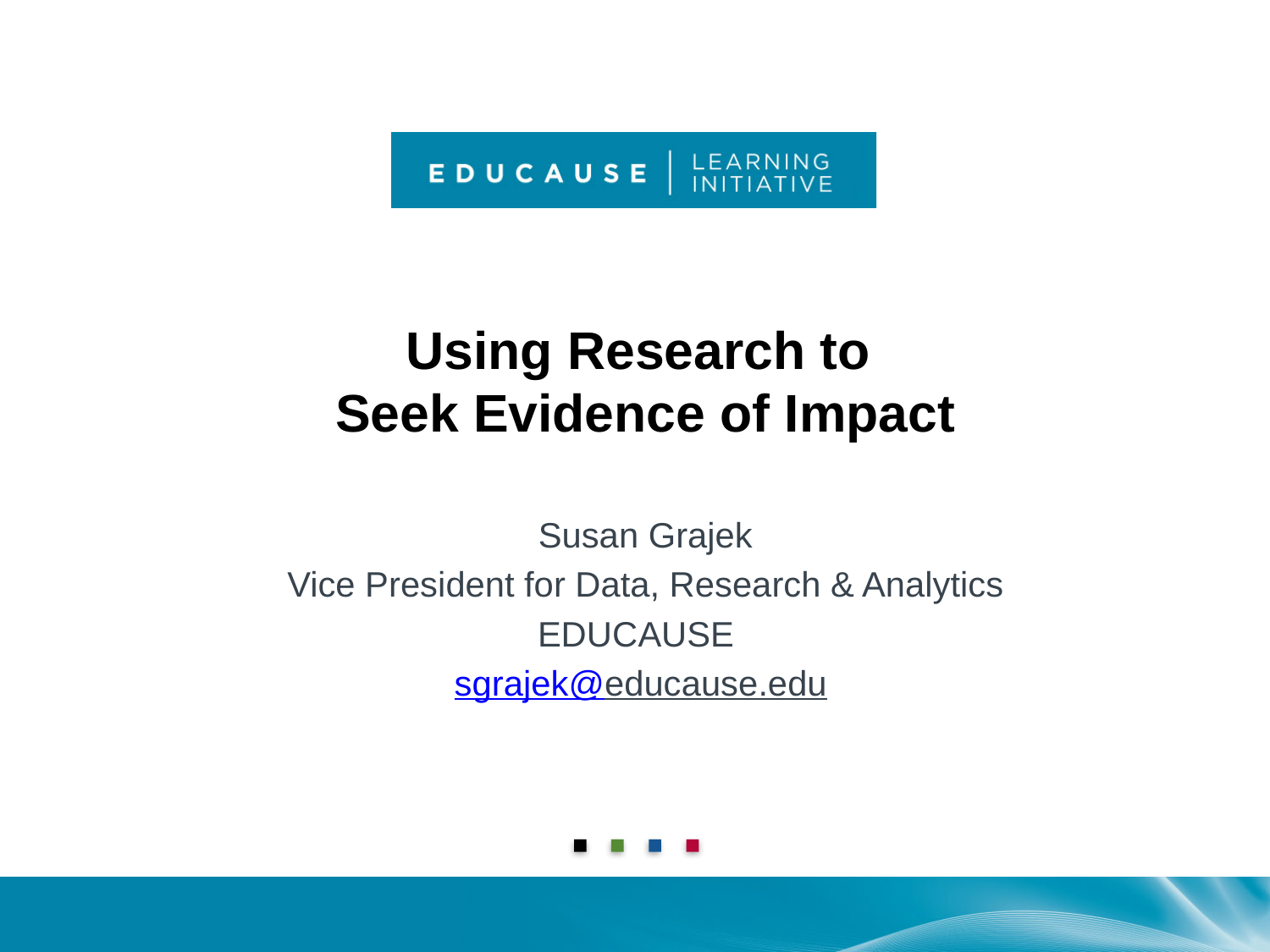

# Using Research to Seek Evidence of Impact
Susan Grajek
Vice President for Data, Research & Analytics
EDUCAUSE
sgrajek@educause.edu